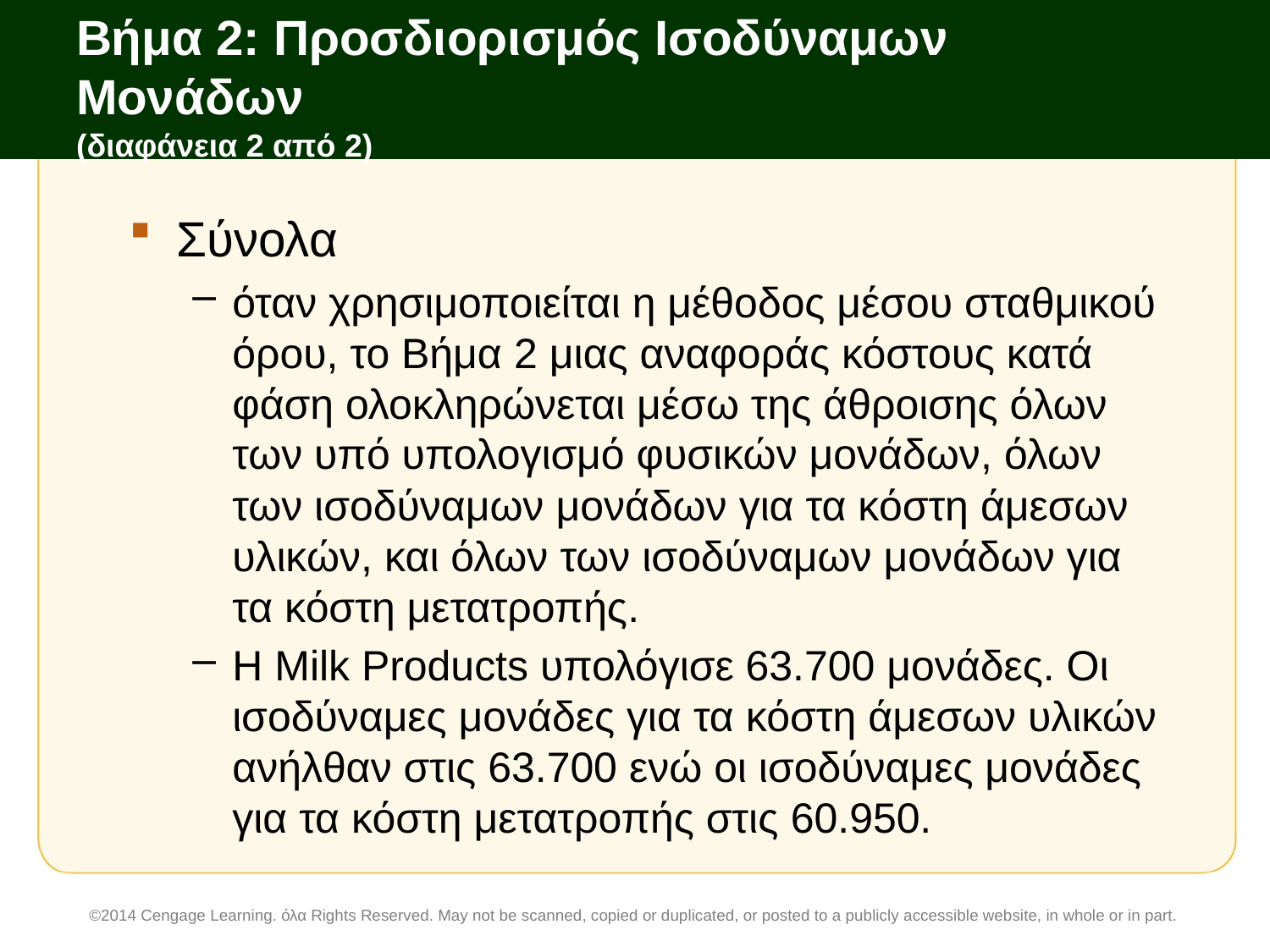

# Βήμα 2: Προσδιορισμός Ισοδύναμων Μονάδων (διαφάνεια 2 από 2)
Σύνολα
όταν χρησιμοποιείται η μέθοδος μέσου σταθμικού όρου, το Βήμα 2 μιας αναφοράς κόστους κατά φάση ολοκληρώνεται μέσω της άθροισης όλων των υπό υπολογισμό φυσικών μονάδων, όλων των ισοδύναμων μονάδων για τα κόστη άμεσων υλικών, και όλων των ισοδύναμων μονάδων για τα κόστη μετατροπής.
Η Milk Products υπολόγισε 63.700 μονάδες. Οι ισοδύναμες μονάδες για τα κόστη άμεσων υλικών ανήλθαν στις 63.700 ενώ οι ισοδύναμες μονάδες για τα κόστη μετατροπής στις 60.950.
©2014 Cengage Learning. όλα Rights Reserved. May not be scanned, copied or duplicated, or posted to a publicly accessible website, in whole or in part.